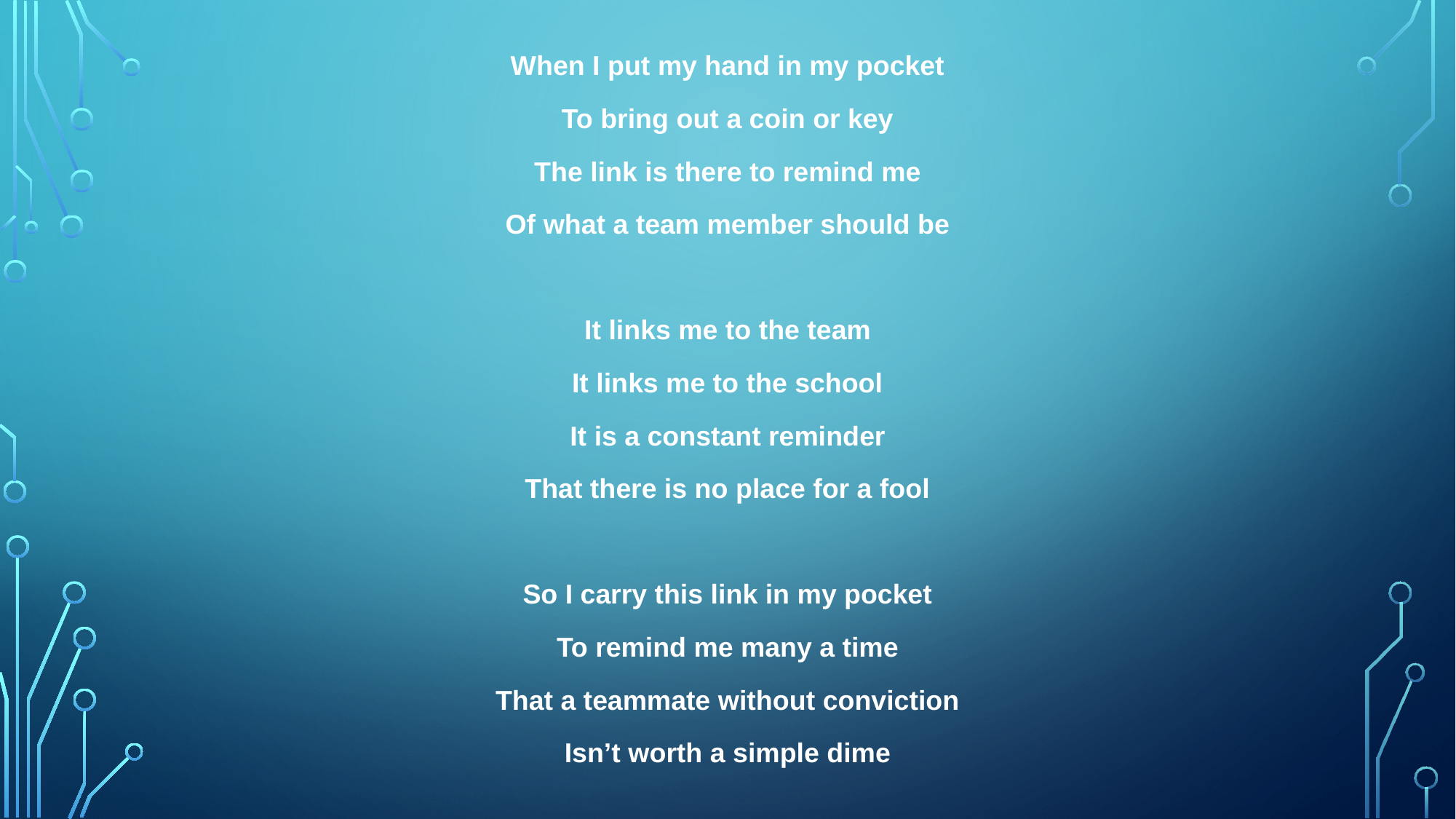

When I put my hand in my pocket
To bring out a coin or key
The link is there to remind me
Of what a team member should be

It links me to the team
It links me to the school
It is a constant reminder
That there is no place for a fool

So I carry this link in my pocket
To remind me many a time
That a teammate without conviction
Isn’t worth a simple dime